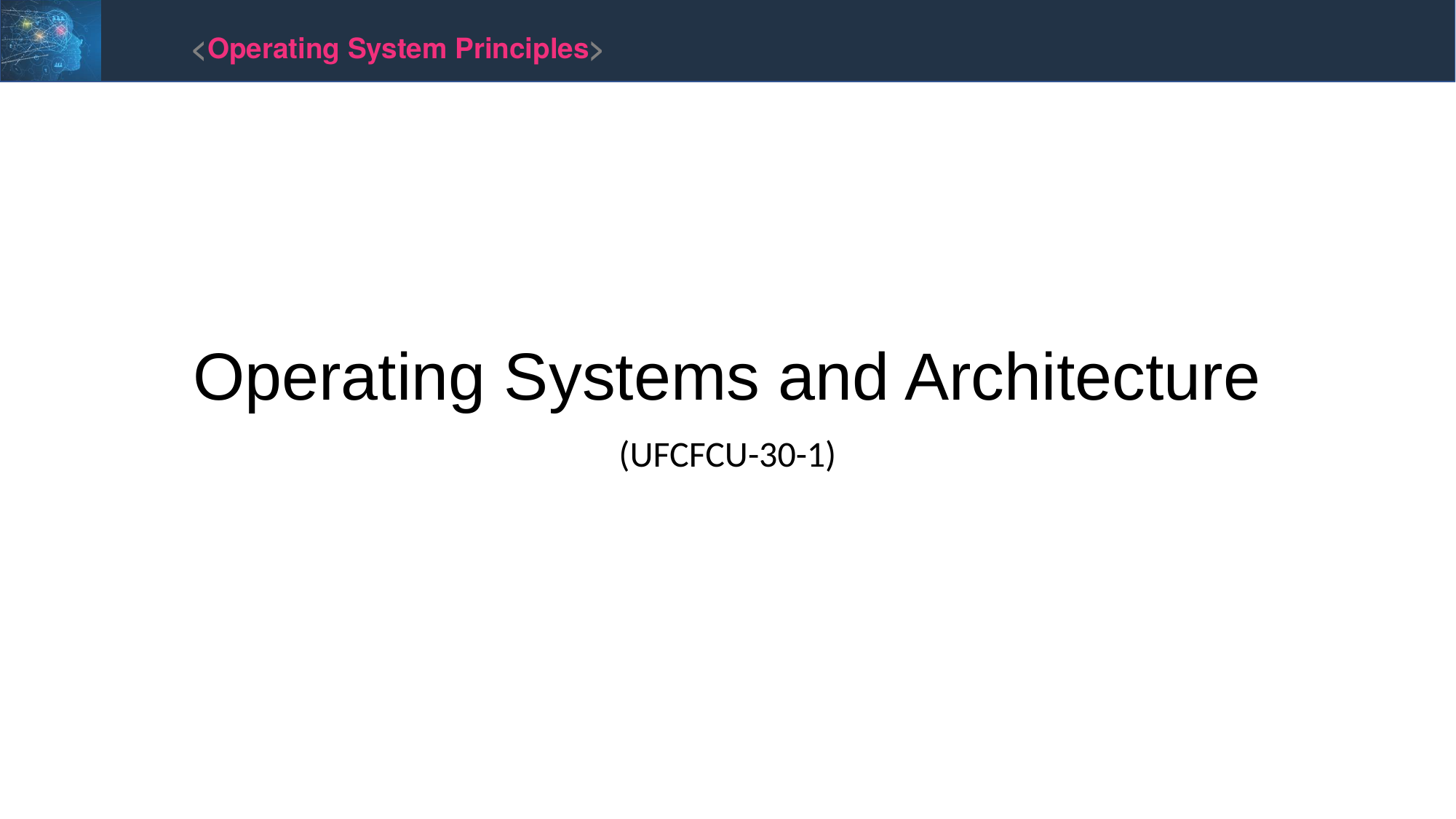

<Operating System Principles>
# Operating Systems and Architecture
(UFCFCU-30-1)